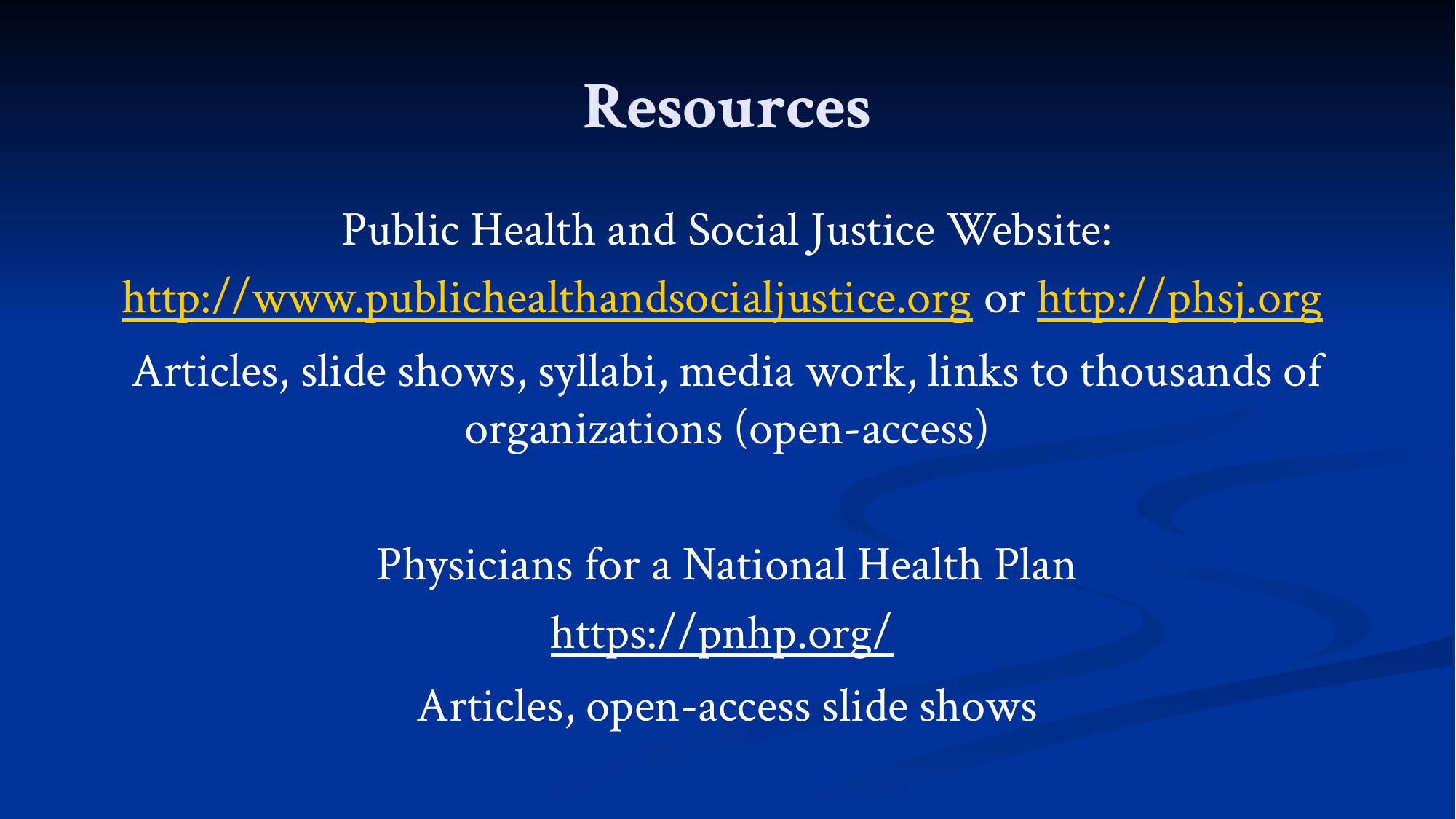

# Resources
Public Health and Social Justice Website:
http://www.publichealthandsocialjustice.org or http://phsj.org
Articles, slide shows, syllabi, media work, links to thousands of organizations (open-access)

Physicians for a National Health Plan
https://pnhp.org/
Articles, open-access slide shows